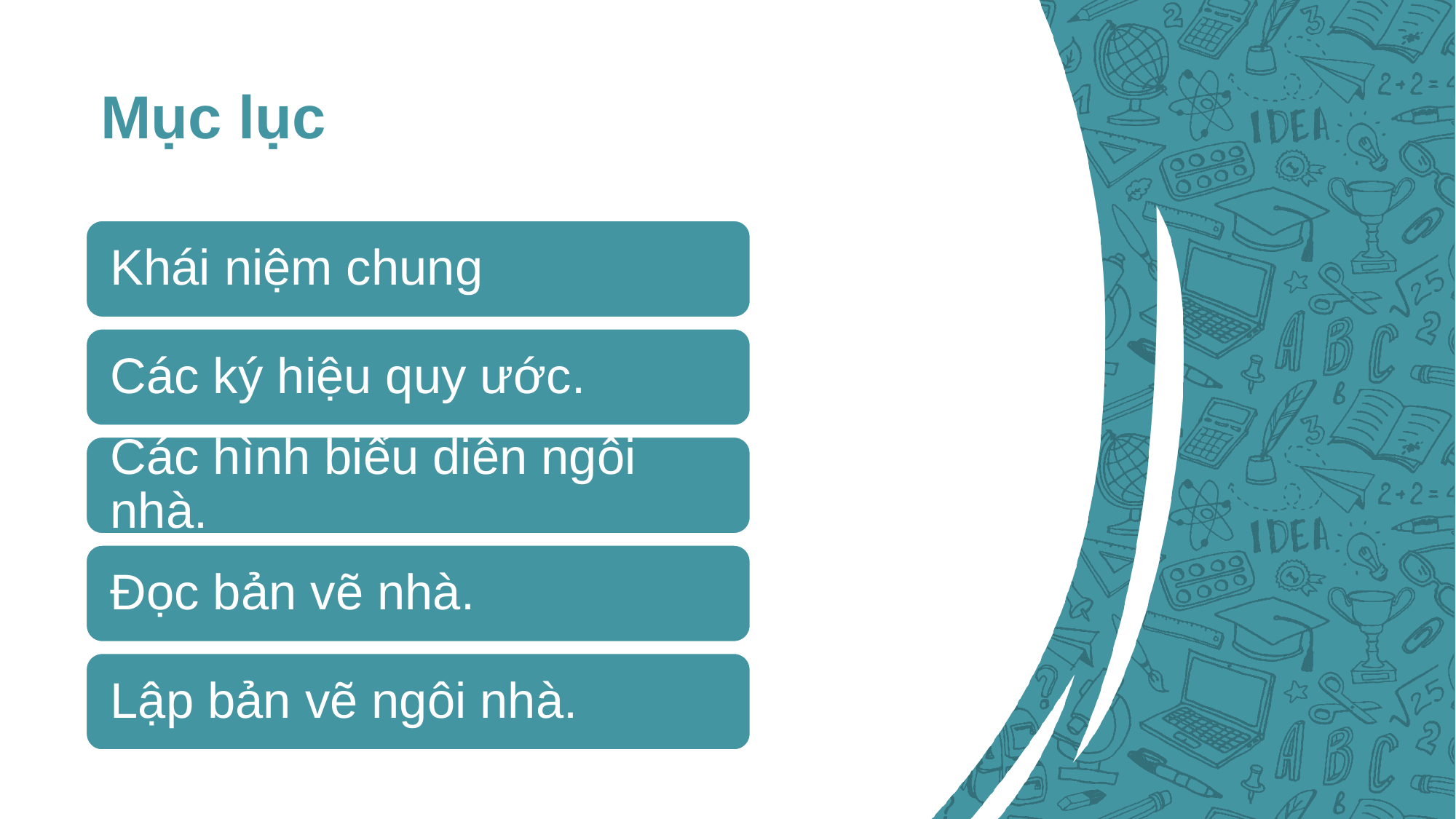

# Mục lục
Khái niệm chung
Các ký hiệu quy ước.
Các hình biểu diễn ngôi nhà.
Đọc bản vẽ nhà.
Lập bản vẽ ngôi nhà.